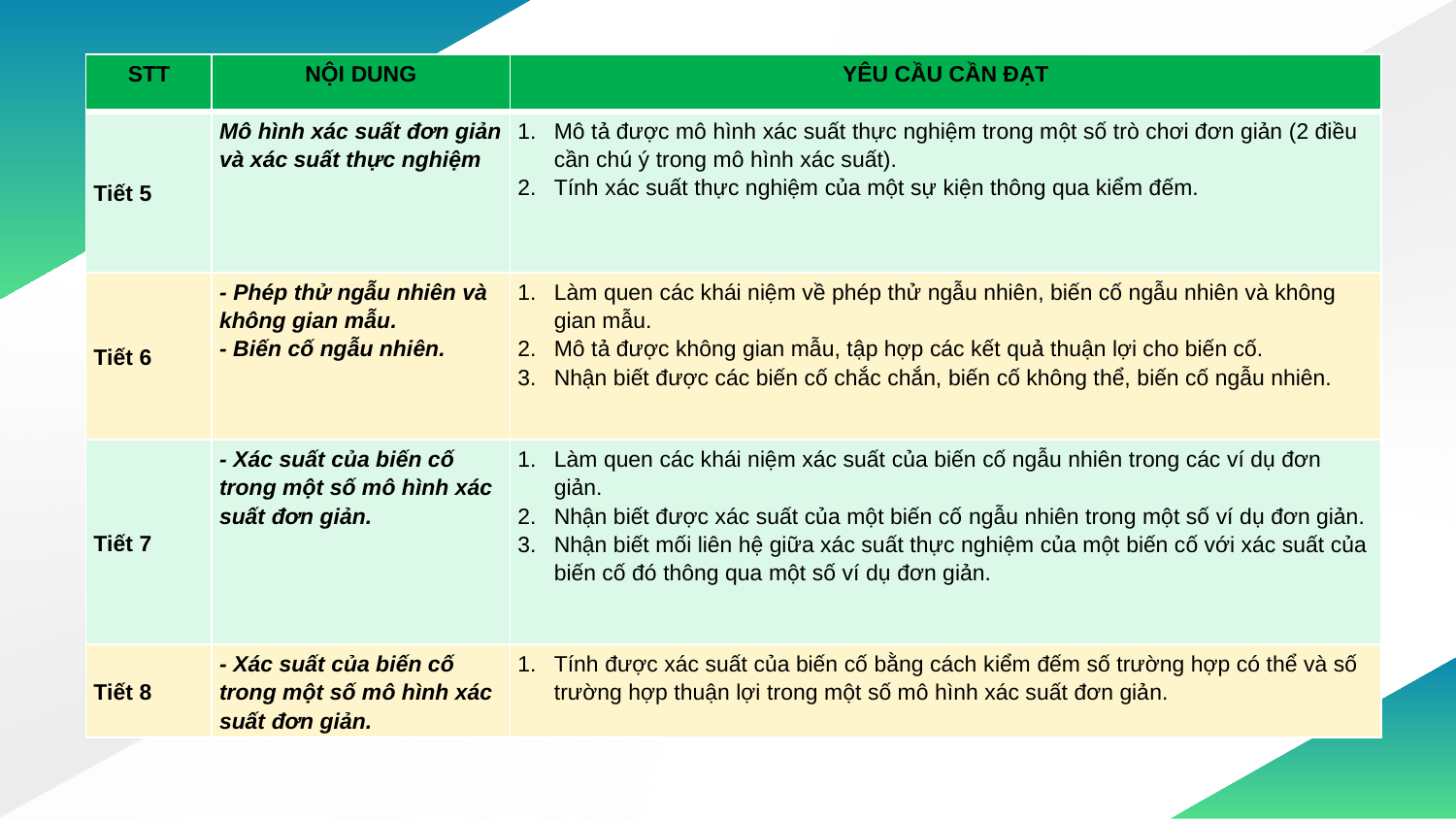

| STT | NỘI DUNG | YÊU CẦU CẦN ĐẠT |
| --- | --- | --- |
| Tiết 5 | Mô hình xác suất đơn giản và xác suất thực nghiệm | Mô tả được mô hình xác suất thực nghiệm trong một số trò chơi đơn giản (2 điều cần chú ý trong mô hình xác suất). Tính xác suất thực nghiệm của một sự kiện thông qua kiểm đếm. |
| Tiết 6 | - Phép thử ngẫu nhiên và không gian mẫu. - Biến cố ngẫu nhiên. | Làm quen các khái niệm về phép thử ngẫu nhiên, biến cố ngẫu nhiên và không gian mẫu. Mô tả được không gian mẫu, tập hợp các kết quả thuận lợi cho biến cố. Nhận biết được các biến cố chắc chắn, biến cố không thể, biến cố ngẫu nhiên. |
| Tiết 7 | - Xác suất của biến cố trong một số mô hình xác suất đơn giản. | Làm quen các khái niệm xác suất của biến cố ngẫu nhiên trong các ví dụ đơn giản. Nhận biết được xác suất của một biến cố ngẫu nhiên trong một số ví dụ đơn giản. Nhận biết mối liên hệ giữa xác suất thực nghiệm của một biến cố với xác suất của biến cố đó thông qua một số ví dụ đơn giản. |
| Tiết 8 | - Xác suất của biến cố trong một số mô hình xác suất đơn giản. | Tính được xác suất của biến cố bằng cách kiểm đếm số trường hợp có thể và số trường hợp thuận lợi trong một số mô hình xác suất đơn giản. |